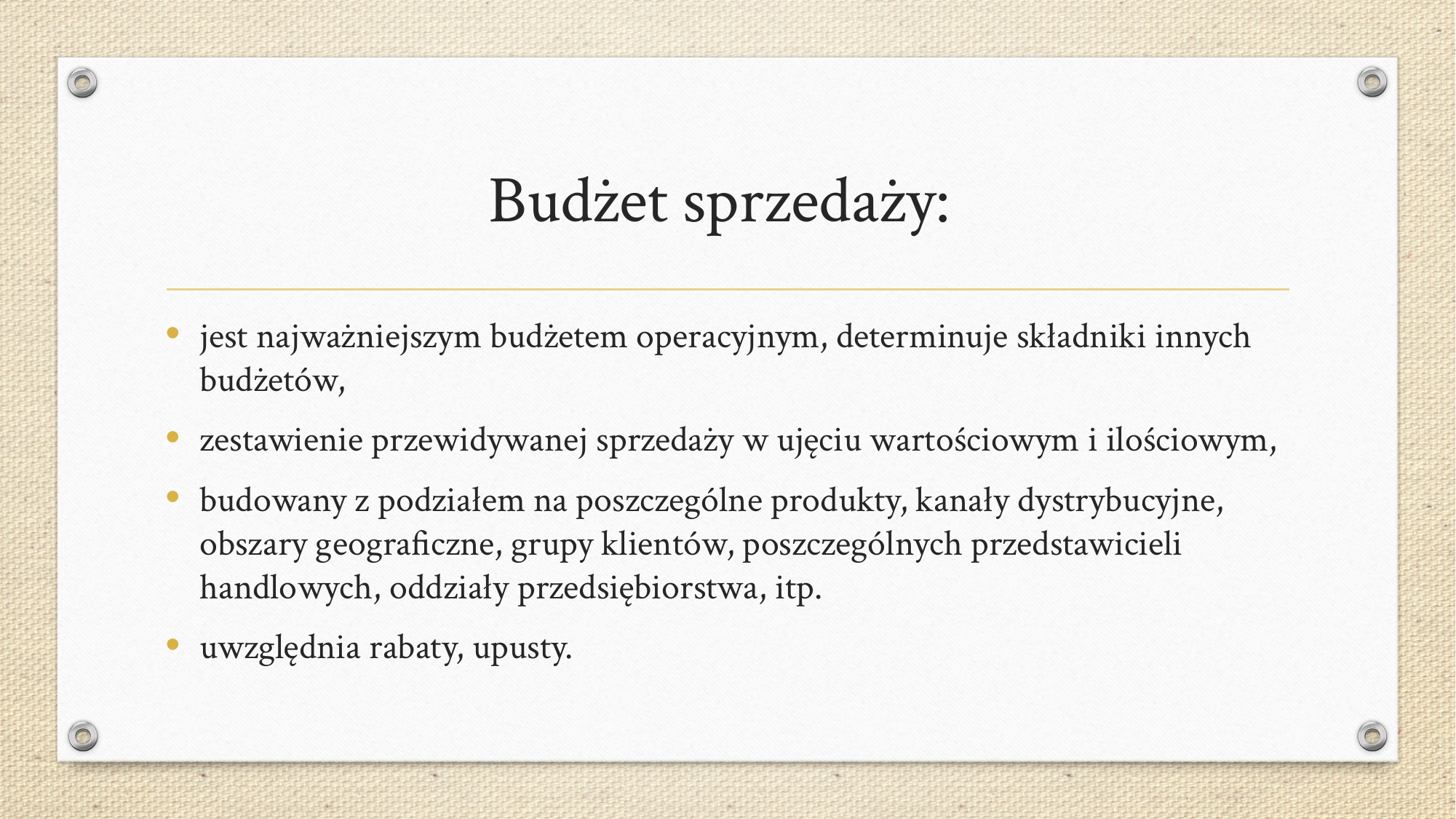

# Budżet sprzedaży:
jest najważniejszym budżetem operacyjnym, determinuje składniki innych budżetów,
zestawienie przewidywanej sprzedaży w ujęciu wartościowym i ilościowym,
budowany z podziałem na poszczególne produkty, kanały dystrybucyjne, obszary geograficzne, grupy klientów, poszczególnych przedstawicieli handlowych, oddziały przedsiębiorstwa, itp.
uwzględnia rabaty, upusty.